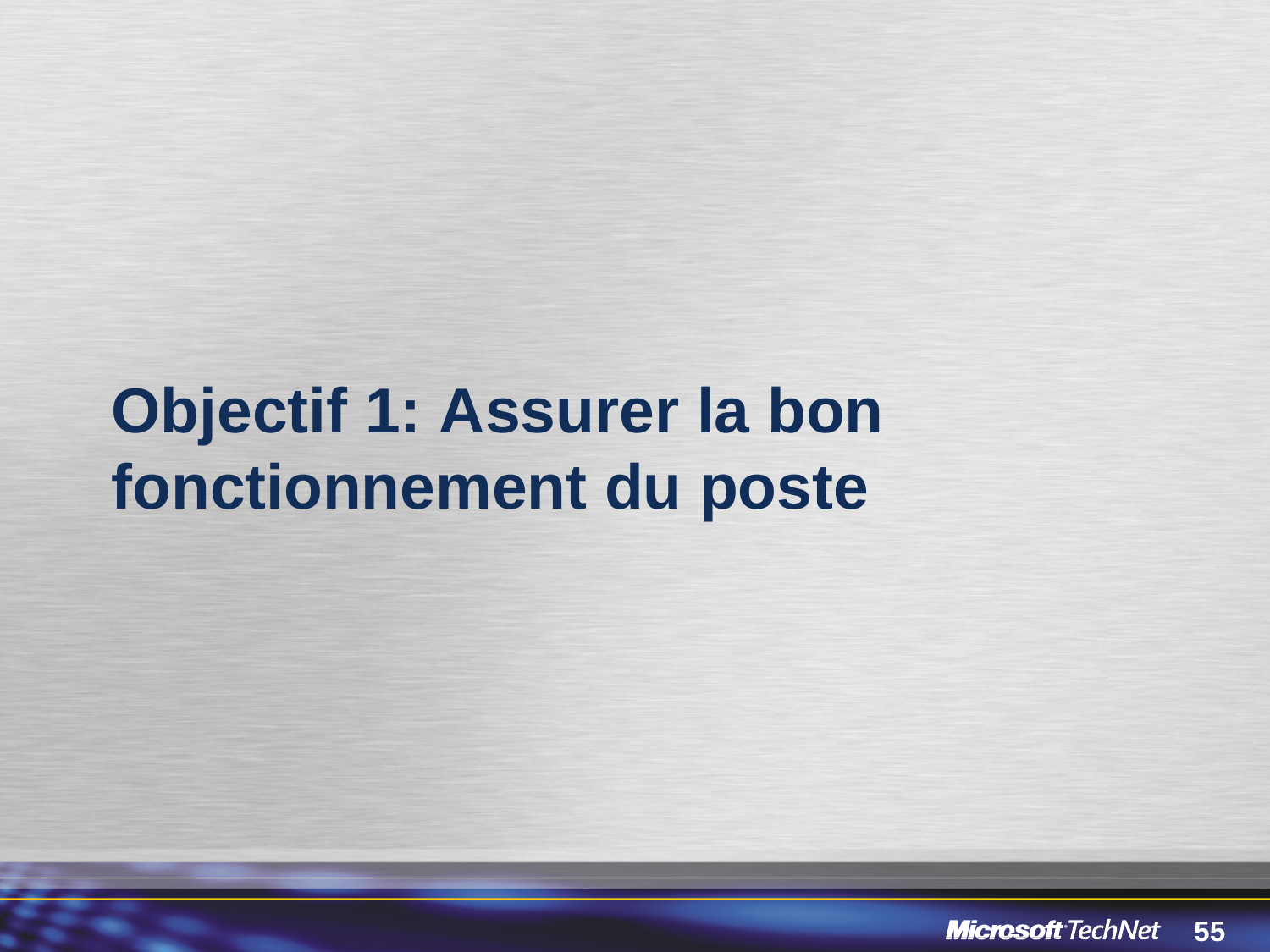

# Objectif 1: Assurer la bon fonctionnement du poste